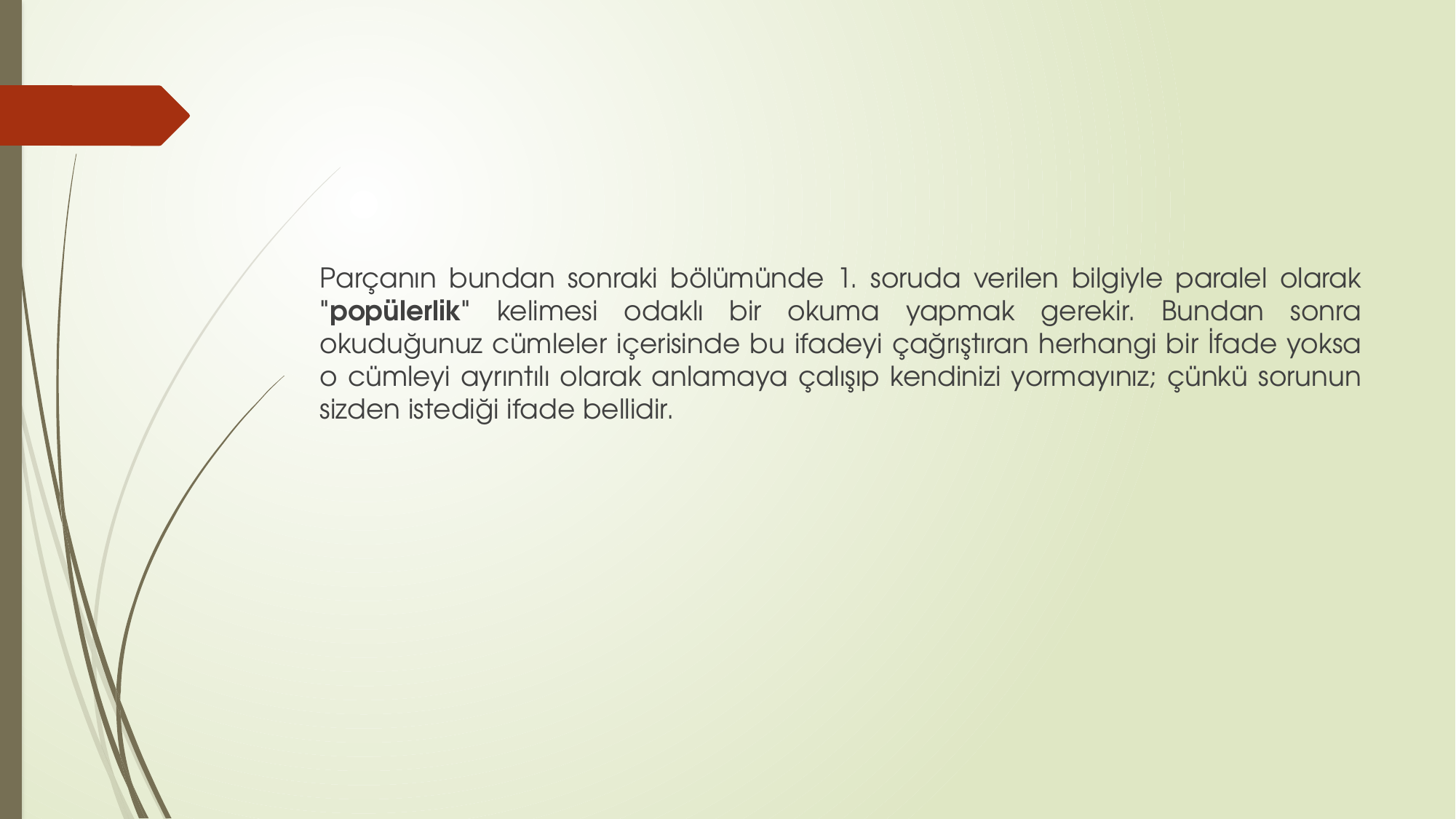

#
Parçanın bundan sonraki bölümünde 1. soruda verilen bilgiyle paralel olarak "popülerlik" kelimesi odaklı bir okuma yapmak gerekir. Bundan sonra okuduğunuz cümleler içerisinde bu ifadeyi çağrıştıran herhangi bir İfade yoksa o cümleyi ayrıntılı olarak anlamaya çalışıp kendinizi yormayınız; çünkü sorunun sizden istediği ifade bellidir.